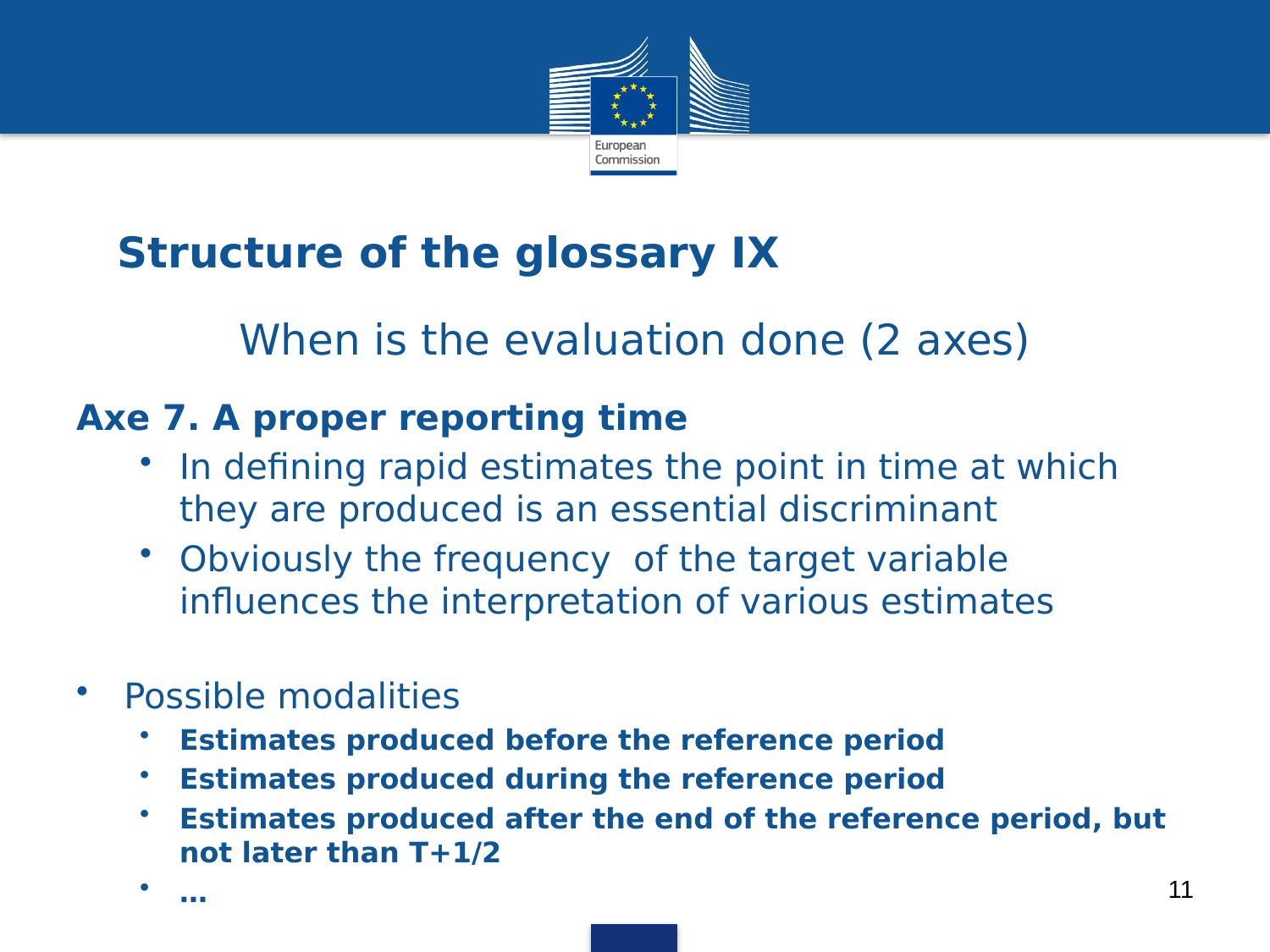

# Structure of the glossary IX
When is the evaluation done (2 axes)

Axe 7. A proper reporting time
In defining rapid estimates the point in time at which they are produced is an essential discriminant
Obviously the frequency  of the target variable influences the interpretation of various estimates

Possible modalities
Estimates produced before the reference period
Estimates produced during the reference period
Estimates produced after the end of the reference period, but  not later than T+1/2
…

11